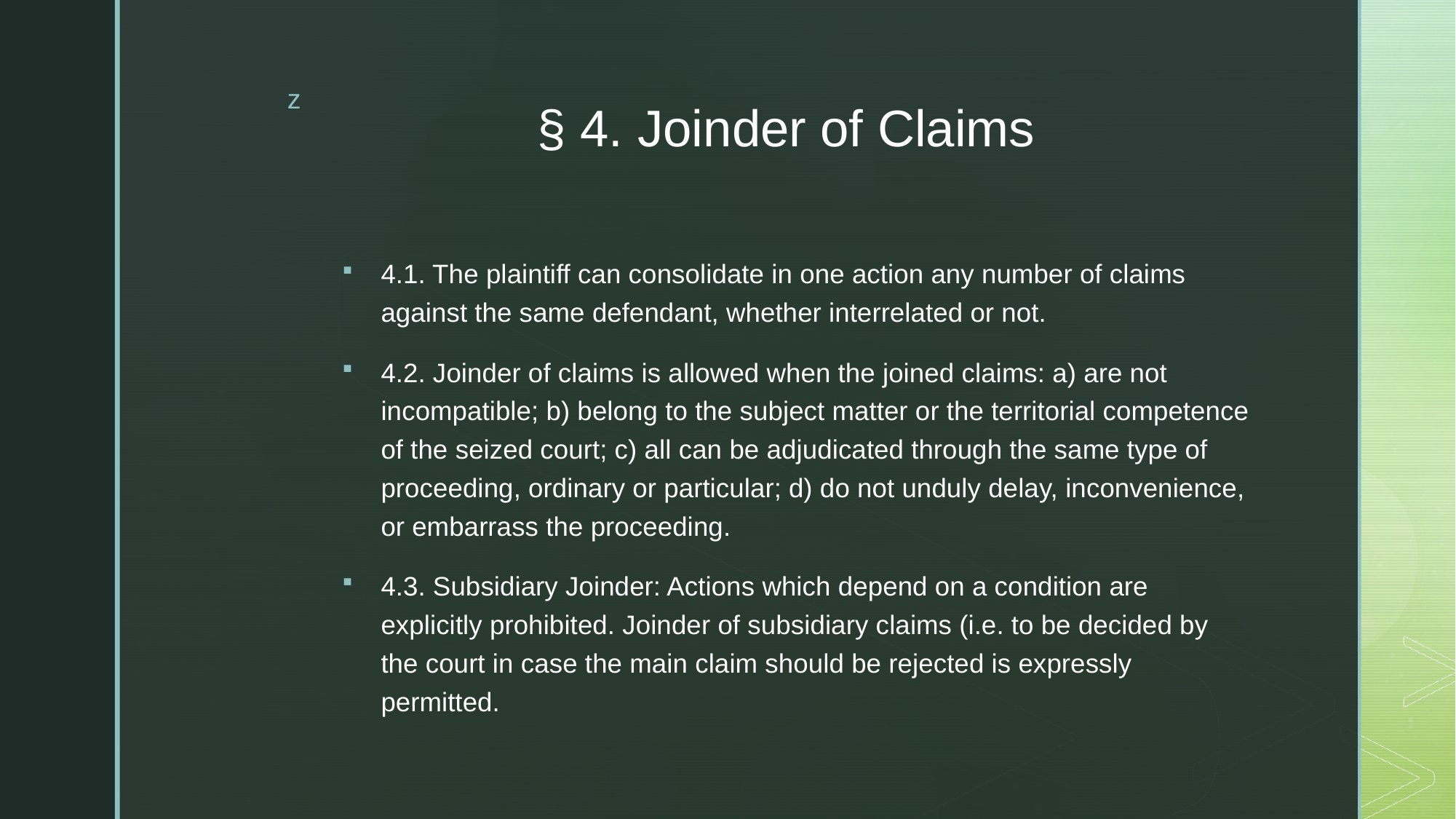

# § 4. Joinder of Claims
4.1. The plaintiff can consolidate in one action any number of claims against the same defendant, whether interrelated or not.
4.2. Joinder of claims is allowed when the joined claims: a) are not incompatible; b) belong to the subject matter or the territorial competence of the seized court; c) all can be adjudicated through the same type of proceeding, ordinary or particular; d) do not unduly delay, inconvenience, or embarrass the proceeding.
4.3. Subsidiary Joinder: Actions which depend on a condition are explicitly prohibited. Joinder of subsidiary claims (i.e. to be decided by the court in case the main claim should be rejected is expressly permitted.